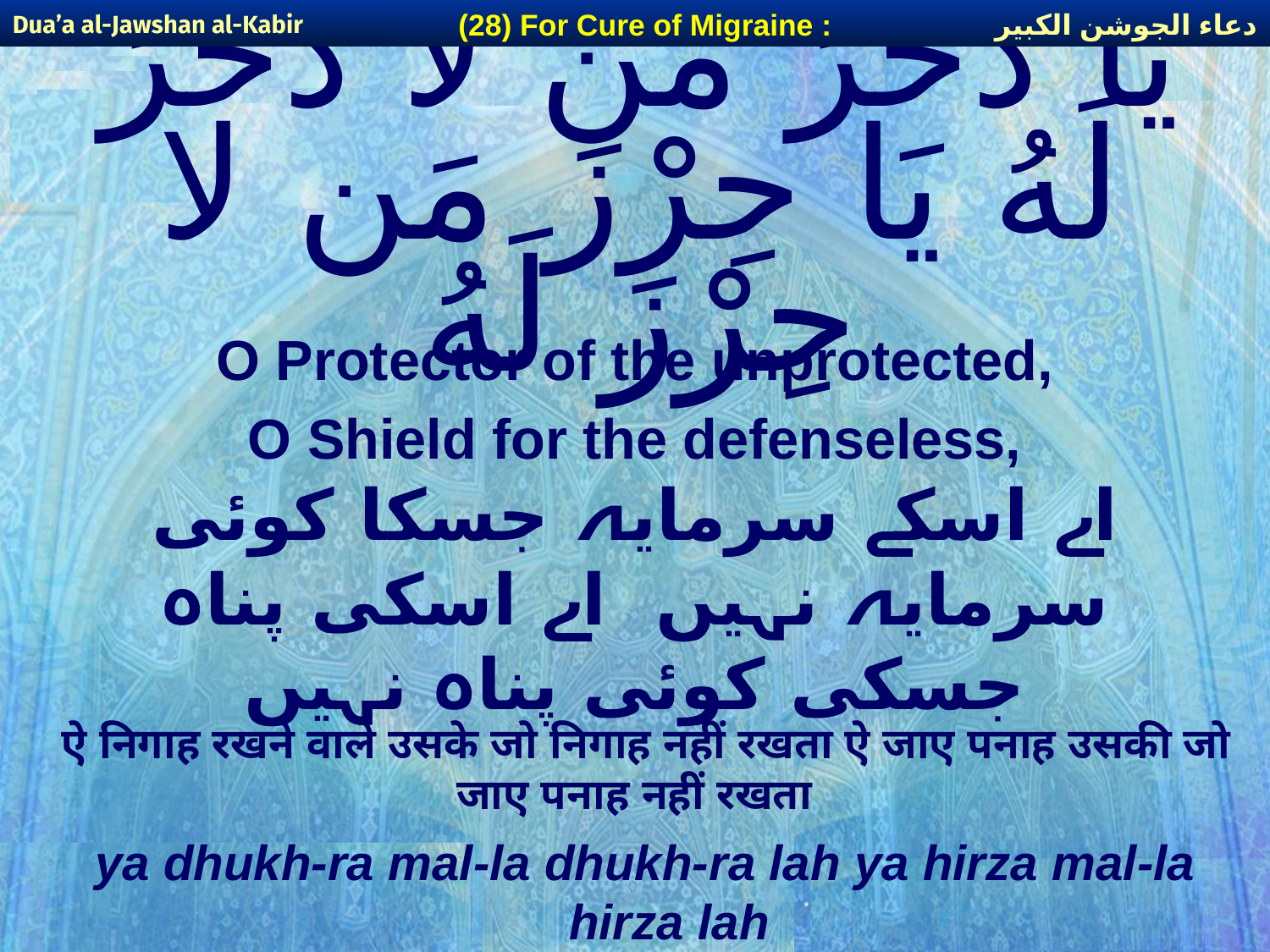

دعاء الجوشن الكبير
(28) For Cure of Migraine :
Dua’a al-Jawshan al-Kabir
# يَا ذُخْرَ مَن لا ذُخْرَ لَهُ يَا حِرْزَ مَن لا حِرْزَ لَهُ
O Protector of the unprotected,
O Shield for the defenseless,
اے اسکے سرمایہ جسکا کوئی سرمایہ نہیں  اے اسکی پناہ جسکی کوئی پناہ نہیں
 ऐ निगाह रखने वाले उसके जो निगाह नहीं रखता ऐ जाए पनाह उसकी जो जाए पनाह नहीं रखता
ya dhukh-ra mal-la dhukh-ra lah ya hirza mal-la hirza lah